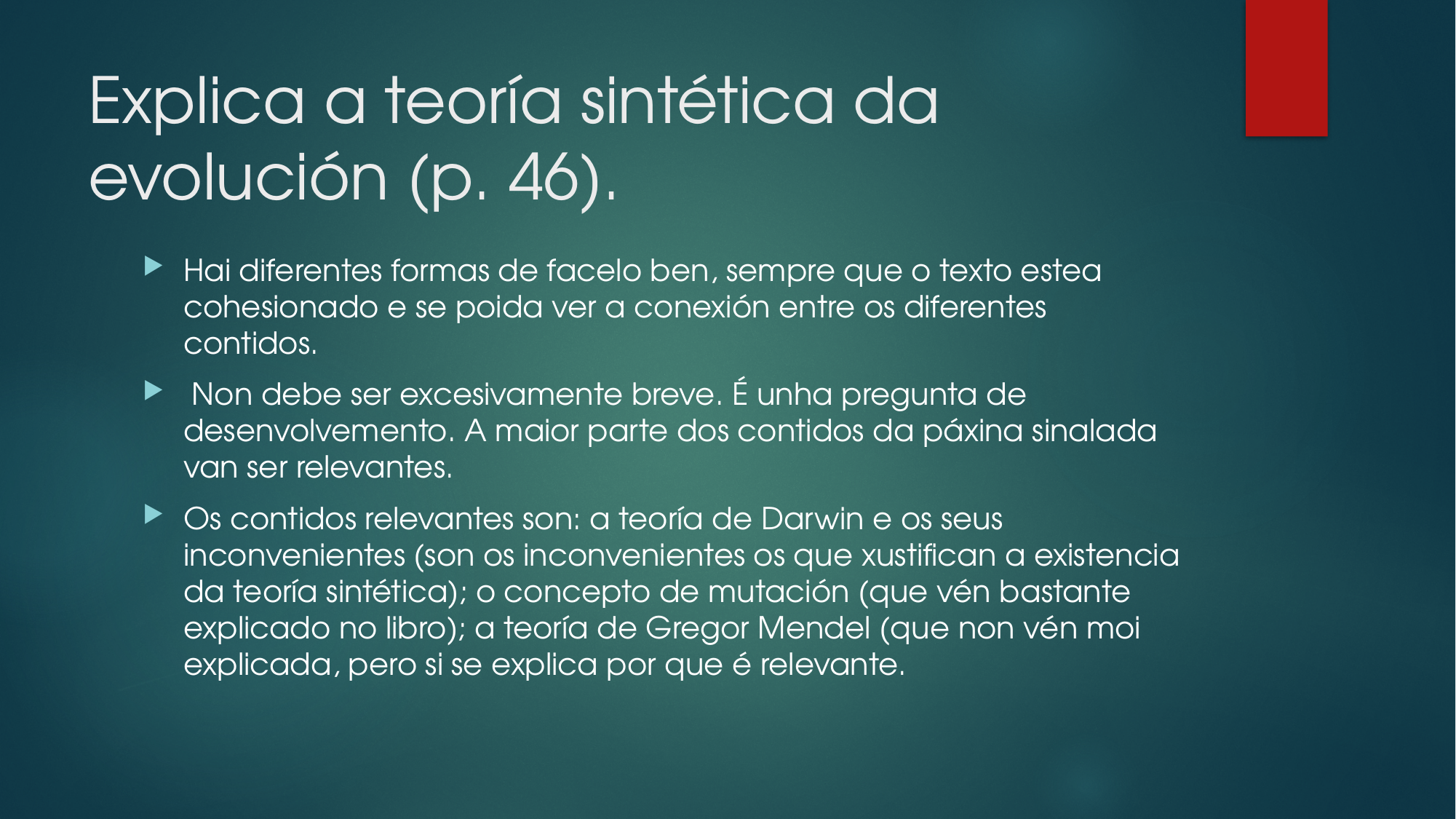

# Explica a teoría sintética da evolución (p. 46).
Hai diferentes formas de facelo ben, sempre que o texto estea cohesionado e se poida ver a conexión entre os diferentes contidos.
 Non debe ser excesivamente breve. É unha pregunta de desenvolvemento. A maior parte dos contidos da páxina sinalada van ser relevantes.
Os contidos relevantes son: a teoría de Darwin e os seus inconvenientes (son os inconvenientes os que xustifican a existencia da teoría sintética); o concepto de mutación (que vén bastante explicado no libro); a teoría de Gregor Mendel (que non vén moi explicada, pero si se explica por que é relevante.